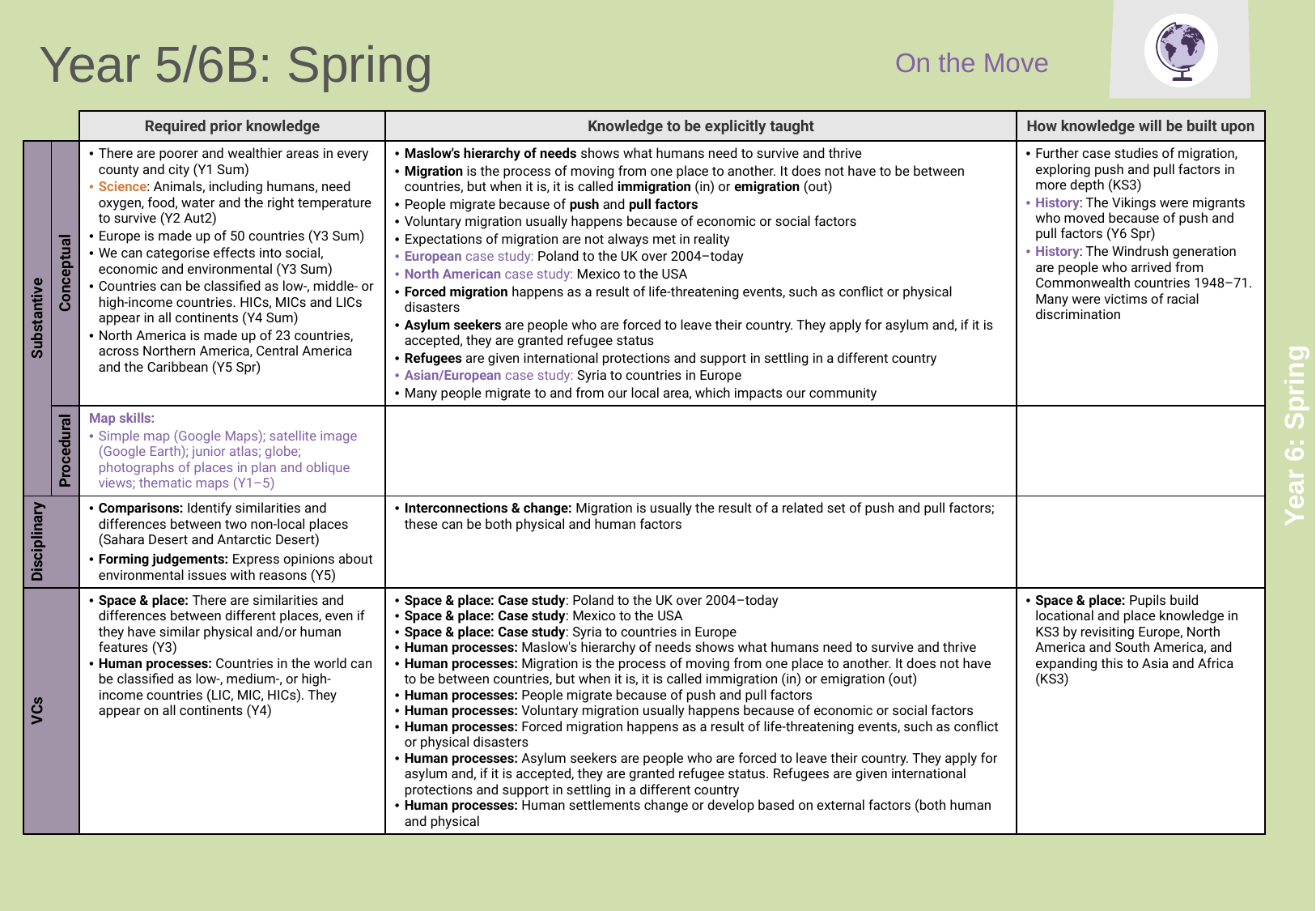

On the Move
Year 5/6B: Spring
|  |  | Required prior knowledge | Knowledge to be explicitly taught | How knowledge will be built upon |
| --- | --- | --- | --- | --- |
| Substantive | Conceptual | There are poorer and wealthier areas in every county and city (Y1 Sum) Science: Animals, including humans, need oxygen, food, water and the right temperature to survive (Y2 Aut2) Europe is made up of 50 countries (Y3 Sum) We can categorise effects into social, economic and environmental (Y3 Sum) Countries can be classified as low-, middle- or high-income countries. HICs, MICs and LICs appear in all continents (Y4 Sum) North America is made up of 23 countries, across Northern America, Central America and the Caribbean (Y5 Spr) | Maslow's hierarchy of needs shows what humans need to survive and thrive Migration is the process of moving from one place to another. It does not have to be between countries, but when it is, it is called immigration (in) or emigration (out) People migrate because of push and pull factors Voluntary migration usually happens because of economic or social factors Expectations of migration are not always met in reality European case study: Poland to the UK over 2004–today North American case study: Mexico to the USA Forced migration happens as a result of life-threatening events, such as conflict or physical disasters Asylum seekers are people who are forced to leave their country. They apply for asylum and, if it is accepted, they are granted refugee status Refugees are given international protections and support in settling in a different country Asian/European case study: Syria to countries in Europe Many people migrate to and from our local area, which impacts our community | Further case studies of migration, exploring push and pull factors in more depth (KS3) History: The Vikings were migrants who moved because of push and pull factors (Y6 Spr) History: The Windrush generation are people who arrived from Commonwealth countries 1948–71. Many were victims of racial discrimination |
|  | Procedural | Map skills: Simple map (Google Maps); satellite image (Google Earth); junior atlas; globe; photographs of places in plan and oblique views; thematic maps (Y1–5) |  |  |
| Disciplinary |  | Comparisons: Identify similarities and differences between two non-local places (Sahara Desert and Antarctic Desert) Forming judgements: Express opinions about environmental issues with reasons (Y5) | Interconnections & change: Migration is usually the result of a related set of push and pull factors; these can be both physical and human factors |  |
| VCs |  | Space & place: There are similarities and differences between different places, even if they have similar physical and/or human features (Y3) Human processes: Countries in the world can be classified as low-, medium-, or high-income countries (LIC, MIC, HICs). They appear on all continents (Y4) | Space & place: Case study: Poland to the UK over 2004–today Space & place: Case study: Mexico to the USA Space & place: Case study: Syria to countries in Europe Human processes: Maslow's hierarchy of needs shows what humans need to survive and thrive Human processes: Migration is the process of moving from one place to another. It does not have to be between countries, but when it is, it is called immigration (in) or emigration (out) Human processes: People migrate because of push and pull factors Human processes: Voluntary migration usually happens because of economic or social factors Human processes: Forced migration happens as a result of life-threatening events, such as conflict or physical disasters Human processes: Asylum seekers are people who are forced to leave their country. They apply for asylum and, if it is accepted, they are granted refugee status. Refugees are given international protections and support in settling in a different country Human processes: Human settlements change or develop based on external factors (both human and physical | Space & place: Pupils build locational and place knowledge in KS3 by revisiting Europe, North America and South America, and expanding this to Asia and Africa (KS3) |
Year 6: Spring